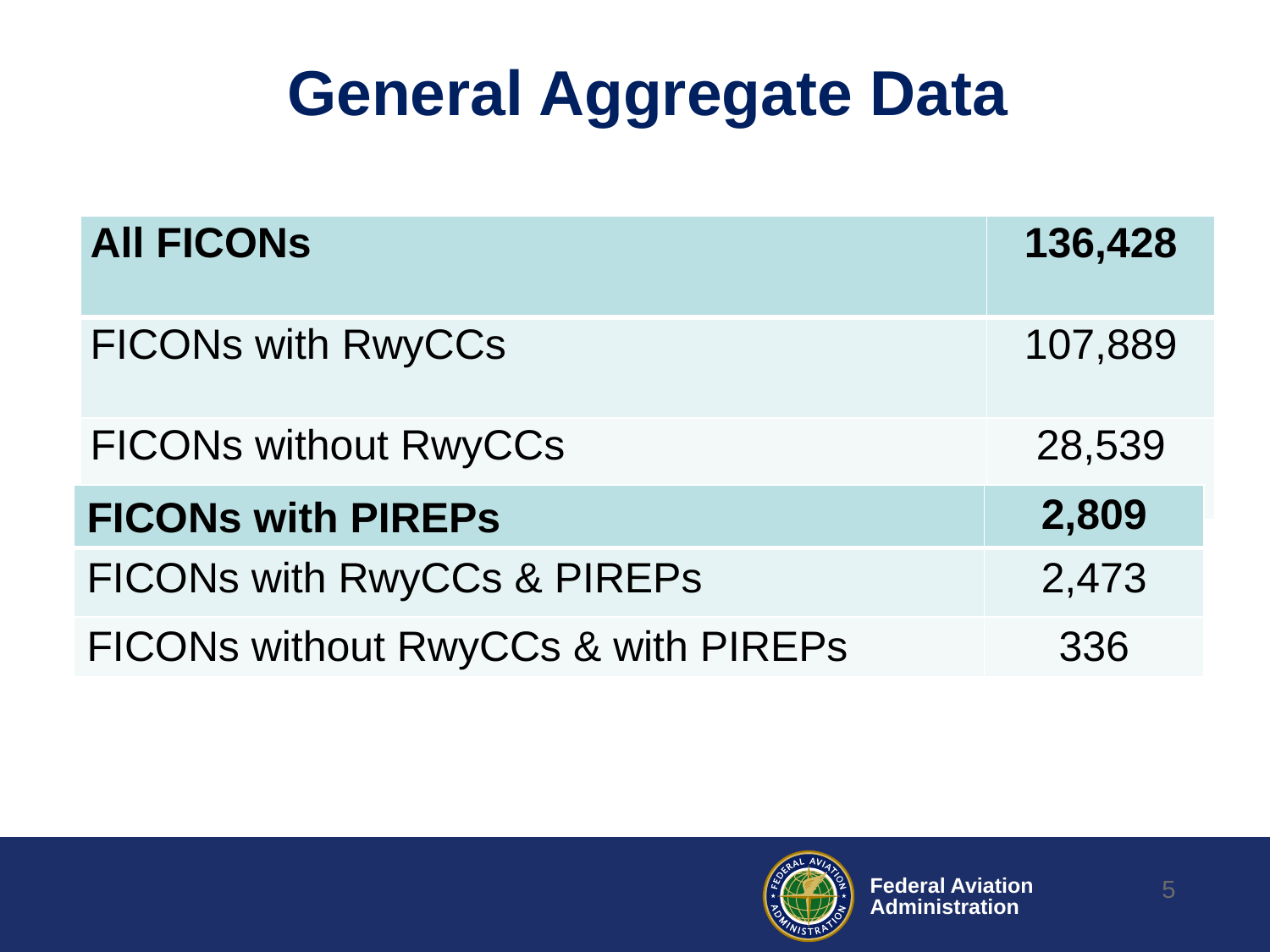

# General Aggregate Data
| All FICONs | 136,428 |
| --- | --- |
| FICONs with RwyCCs | 107,889 |
| FICONs without RwyCCs | 28,539 |
| FICONs with PIREPs | 2,809 |
| --- | --- |
| FICONs with RwyCCs & PIREPs | 2,473 |
| FICONs without RwyCCs & with PIREPs | 336 |
5